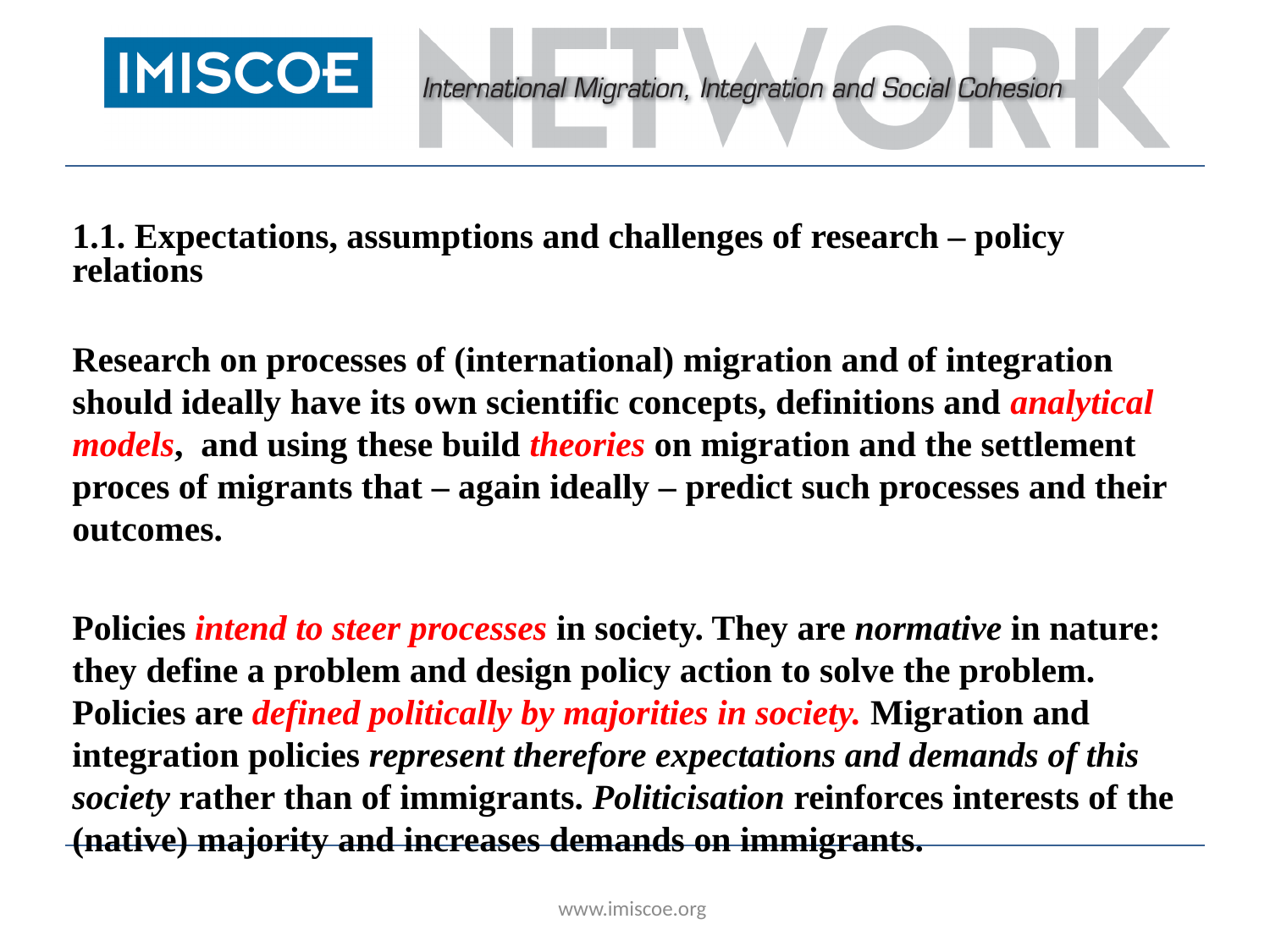

#

1.1. Expectations, assumptions and challenges of research – policy relations

Research on processes of (international) migration and of integration should ideally have its own scientific concepts, definitions and analytical models,  and using these build theories on migration and the settlement proces of migrants that – again ideally – predict such processes and their outcomes.

Policies intend to steer processes in society. They are normative in nature: they define a problem and design policy action to solve the problem. Policies are defined politically by majorities in society. Migration and integration policies represent therefore expectations and demands of this society rather than of immigrants. Politicisation reinforces interests of the (native) majority and increases demands on immigrants.

www.imiscoe.org